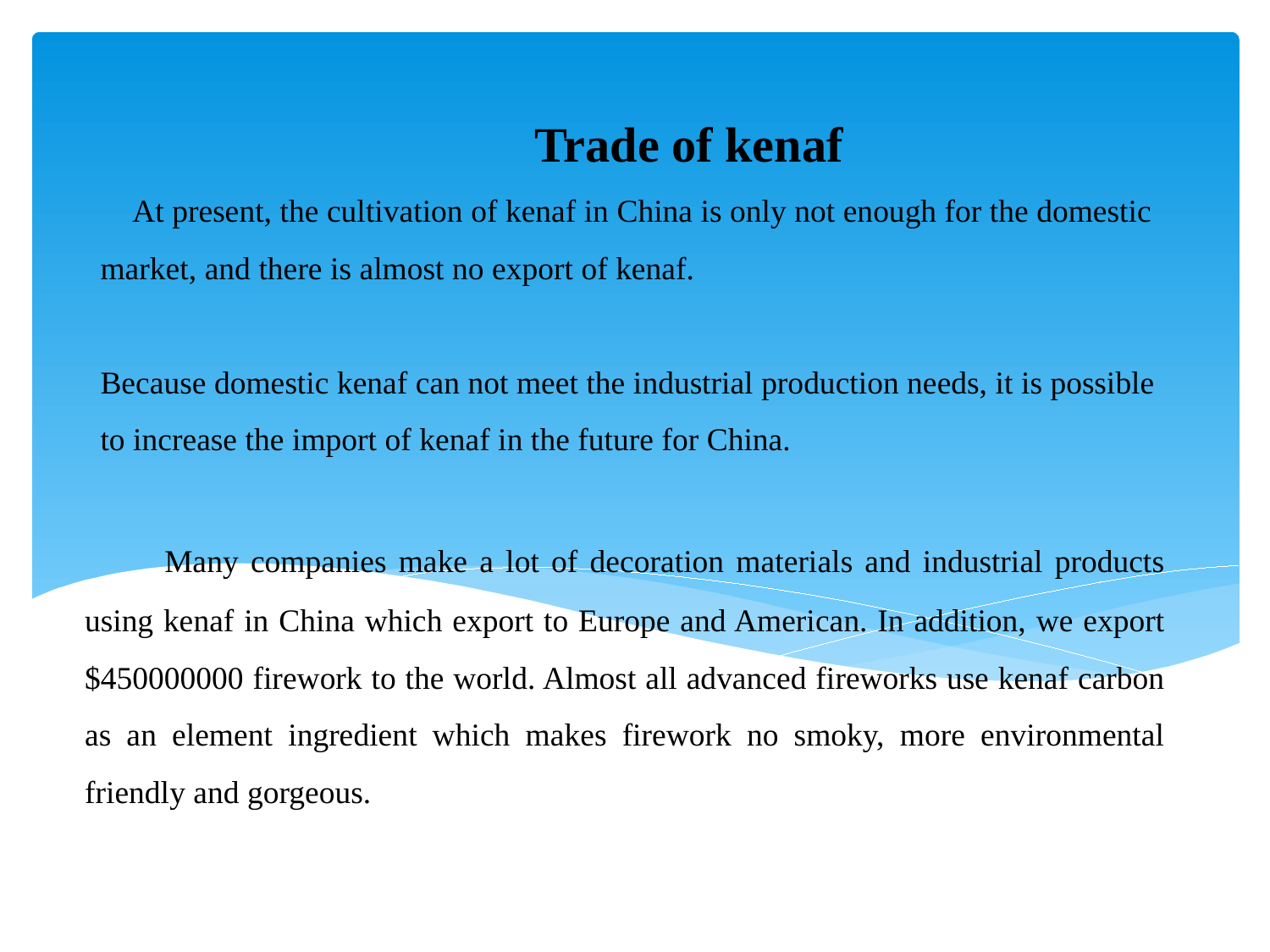

Trade of kenaf
    At present, the cultivation of kenaf in China is only not enough for the domestic market, and there is almost no export of kenaf.

Because domestic kenaf can not meet the industrial production needs, it is possible to increase the import of kenaf in the future for China.
# Many companies make a lot of decoration materials and industrial products using kenaf in China which export to Europe and American. In addition, we export $450000000 firework to the world. Almost all advanced fireworks use kenaf carbon as an element ingredient which makes firework no smoky, more environmental friendly and gorgeous.